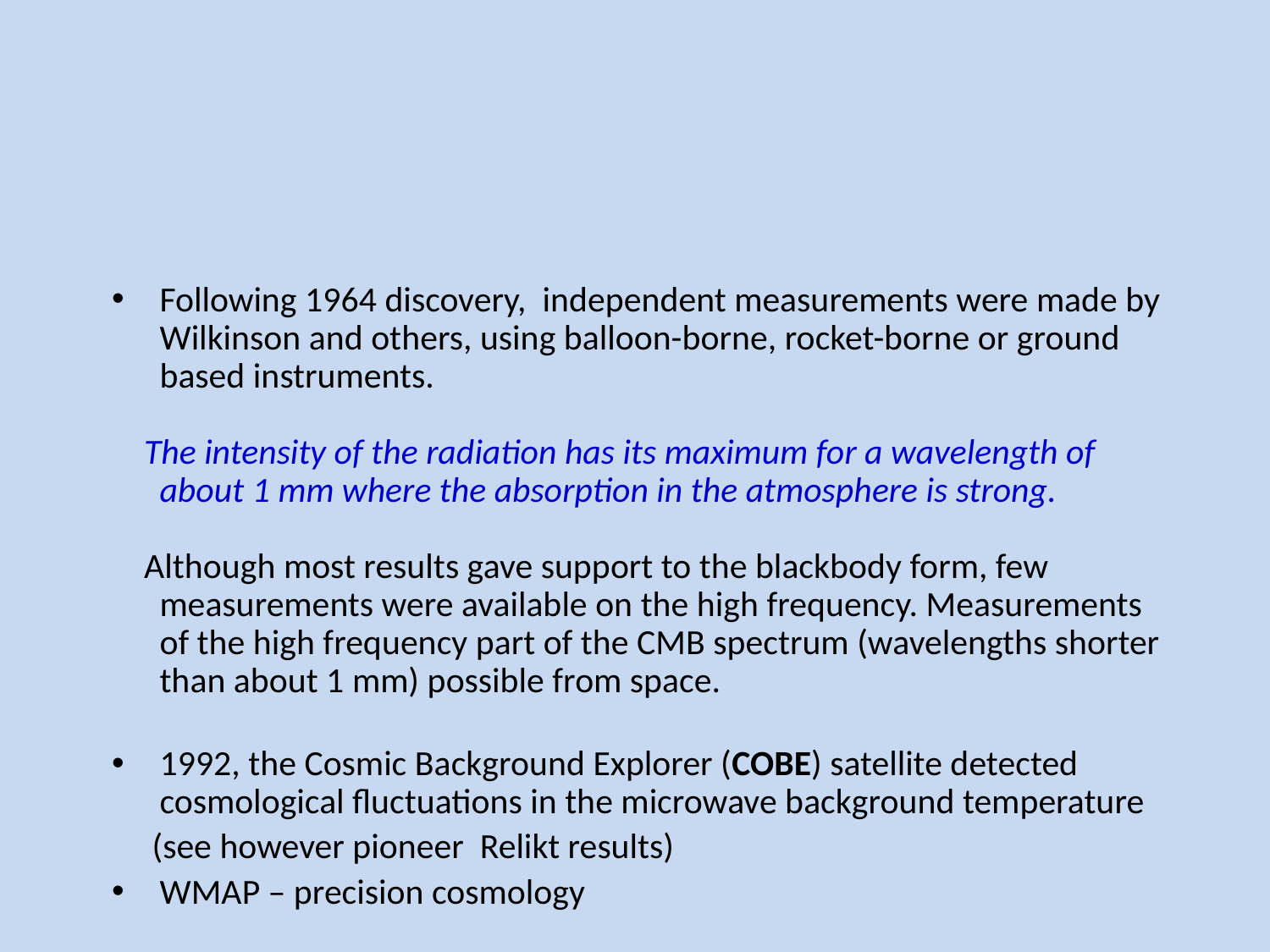

#
Following 1964 discovery,  independent measurements were made by Wilkinson and others, using balloon-borne, rocket-borne or ground based instruments.

    The intensity of the radiation has its maximum for a wavelength of about 1 mm where the absorption in the atmosphere is strong.

    Although most results gave support to the blackbody form, few measurements were available on the high frequency. Measurements of the high frequency part of the CMB spectrum (wavelengths shorter than about 1 mm) possible from space.

1992, the Cosmic Background Explorer (COBE) satellite detected cosmological fluctuations in the microwave background temperature
     (see however pioneer  Relikt results)
WMAP – precision cosmology